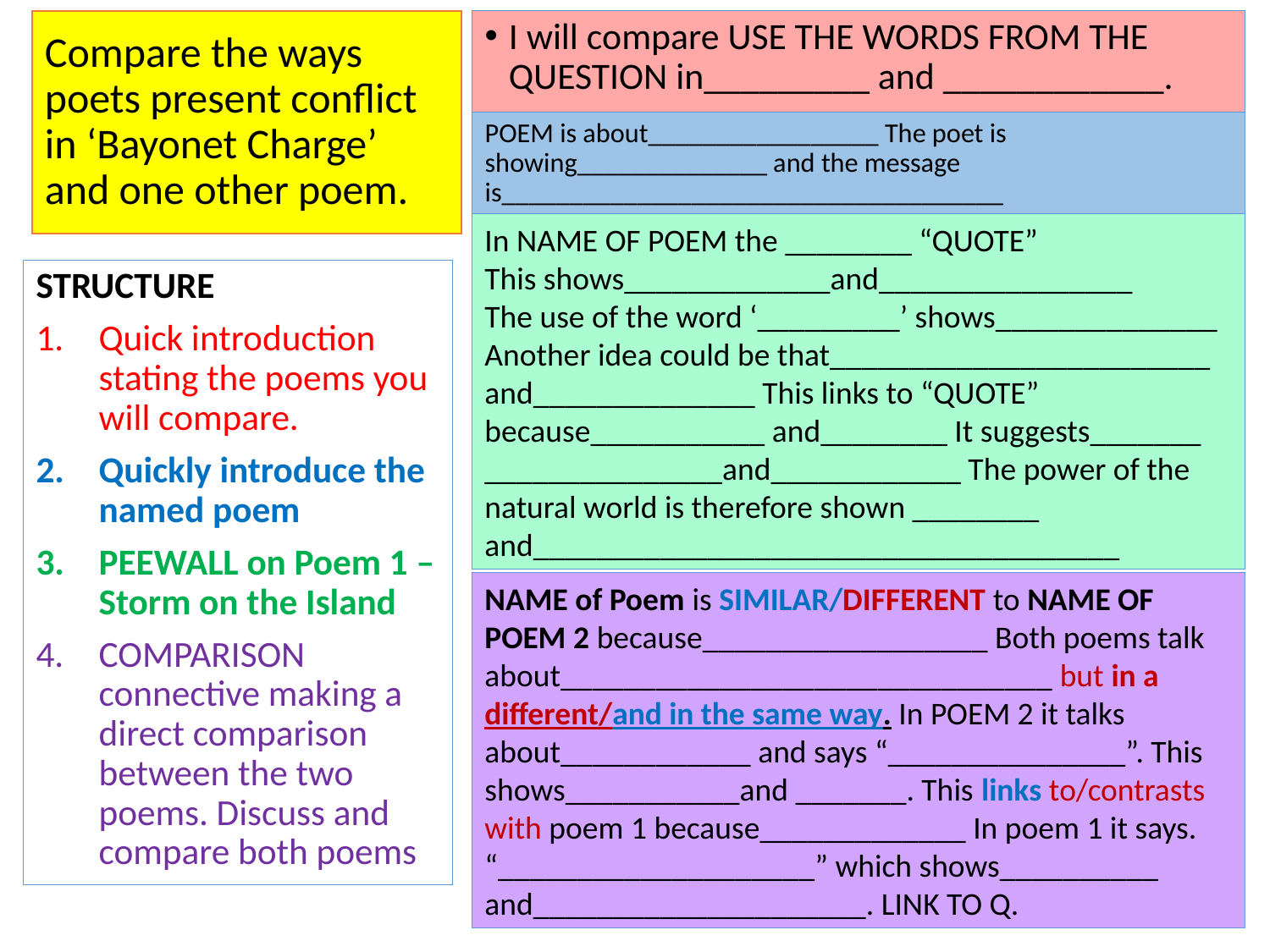

# Compare the ways poets present conflict in ‘Bayonet Charge’ and one other poem.
I will compare USE THE WORDS FROM THE QUESTION in_________ and ____________.

POEM is about_________________ The poet is showing______________ and the message is_____________________________________

In NAME OF POEM the ________ “QUOTE”
This shows_____________and________________
The use of the word ‘_________’ shows______________
Another idea could be that________________________ and______________ This links to “QUOTE” because___________ and________ It suggests_______ _______________and____________ The power of the natural world is therefore shown ________ and_____________________________________
STRUCTURE
Quick introduction stating the poems you will compare.
Quickly introduce the named poem
PEEWALL on Poem 1 – Storm on the Island
COMPARISON connective making a direct comparison between the two poems. Discuss and compare both poems
NAME of Poem is SIMILAR/DIFFERENT to NAME OF POEM 2 because__________________ Both poems talk about_______________________________ but in a different/and in the same way. In POEM 2 it talks about____________ and says “_______________”. This shows___________and _______. This links to/contrasts with poem 1 because_____________ In poem 1 it says. “____________________” which shows__________ and_____________________. LINK TO Q.